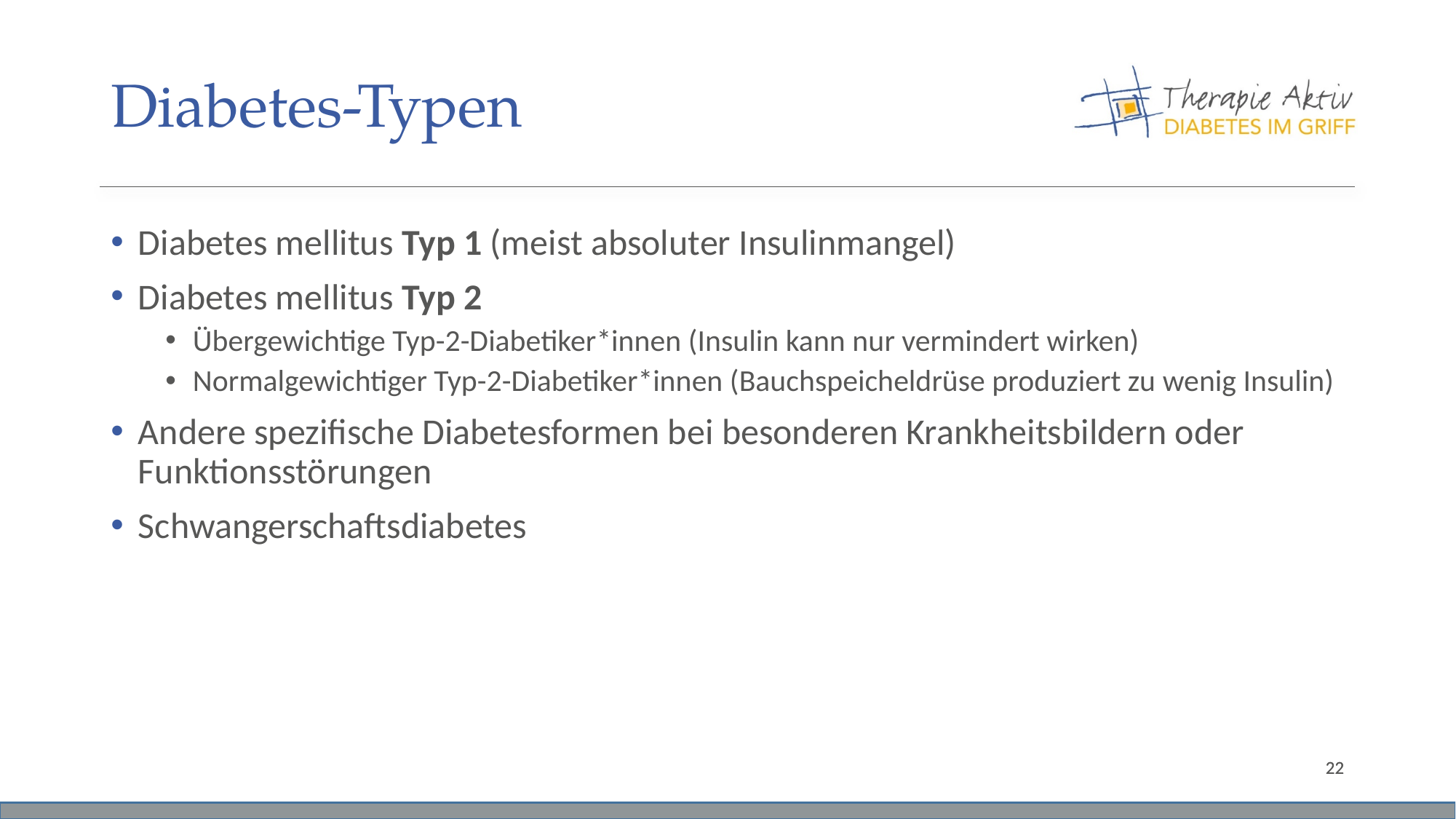

# Diabetes-Typen
Diabetes mellitus Typ 1 (meist absoluter Insulinmangel)
Diabetes mellitus Typ 2
Übergewichtige Typ-2-Diabetiker*innen (Insulin kann nur vermindert wirken)
Normalgewichtiger Typ-2-Diabetiker*innen (Bauchspeicheldrüse produziert zu wenig Insulin)
Andere spezifische Diabetesformen bei besonderen Krankheitsbildern oder Funktionsstörungen
Schwangerschaftsdiabetes